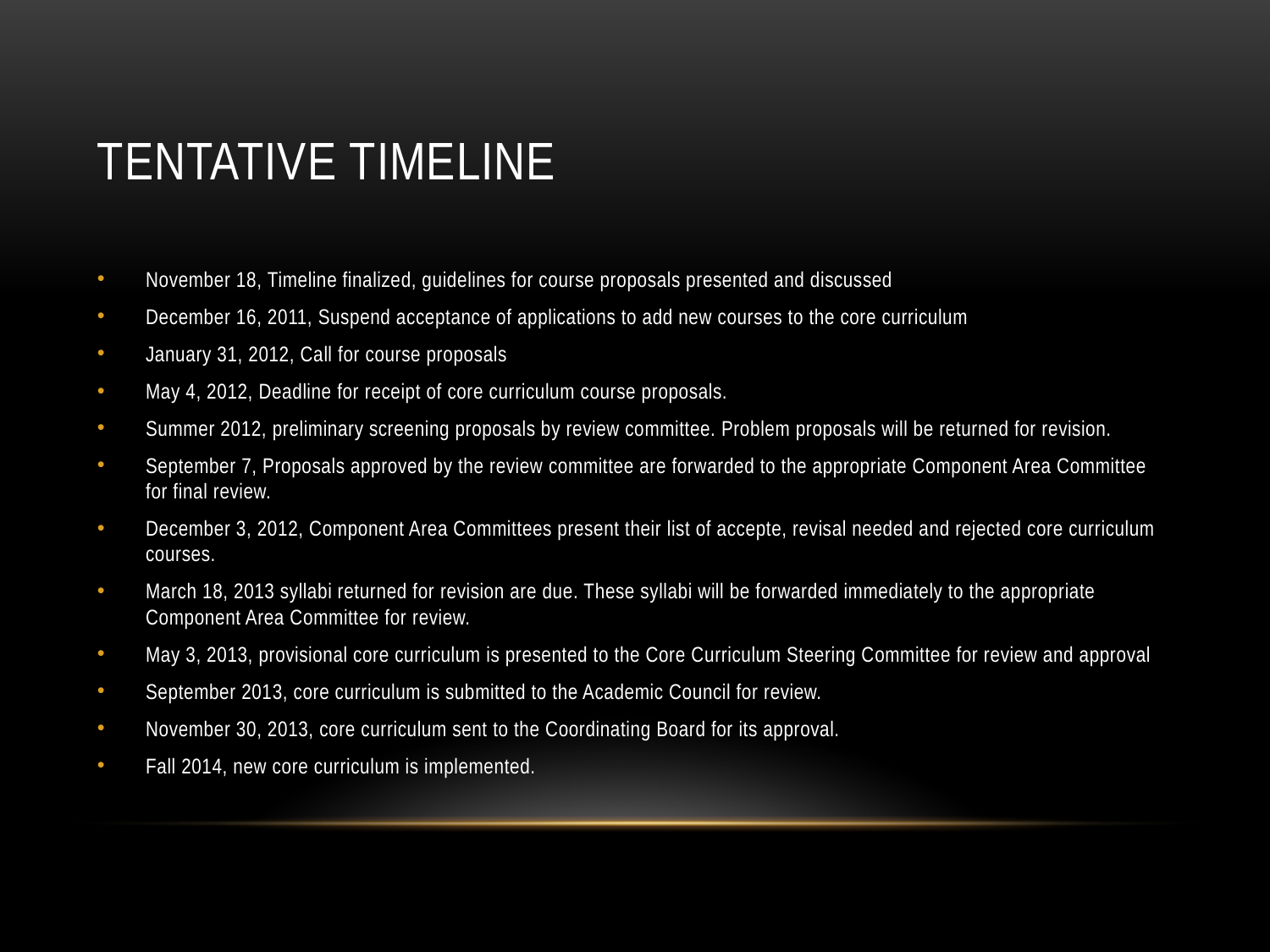

# TENTATIVE TIMELINE

November 18, Timeline finalized, guidelines for course proposals presented and discussed
December 16, 2011, Suspend acceptance of applications to add new courses to the core curriculum
January 31, 2012, Call for course proposals
May 4, 2012, Deadline for receipt of core curriculum course proposals.
Summer 2012, preliminary screening proposals by review committee. Problem proposals will be returned for revision.
September 7, Proposals approved by the review committee are forwarded to the appropriate Component Area Committee for final review.
December 3, 2012, Component Area Committees present their list of accepte, revisal needed and rejected core curriculum courses.
March 18, 2013 syllabi returned for revision are due. These syllabi will be forwarded immediately to the appropriate Component Area Committee for review.
May 3, 2013, provisional core curriculum is presented to the Core Curriculum Steering Committee for review and approval
September 2013, core curriculum is submitted to the Academic Council for review.
November 30, 2013, core curriculum sent to the Coordinating Board for its approval.
Fall 2014, new core curriculum is implemented.